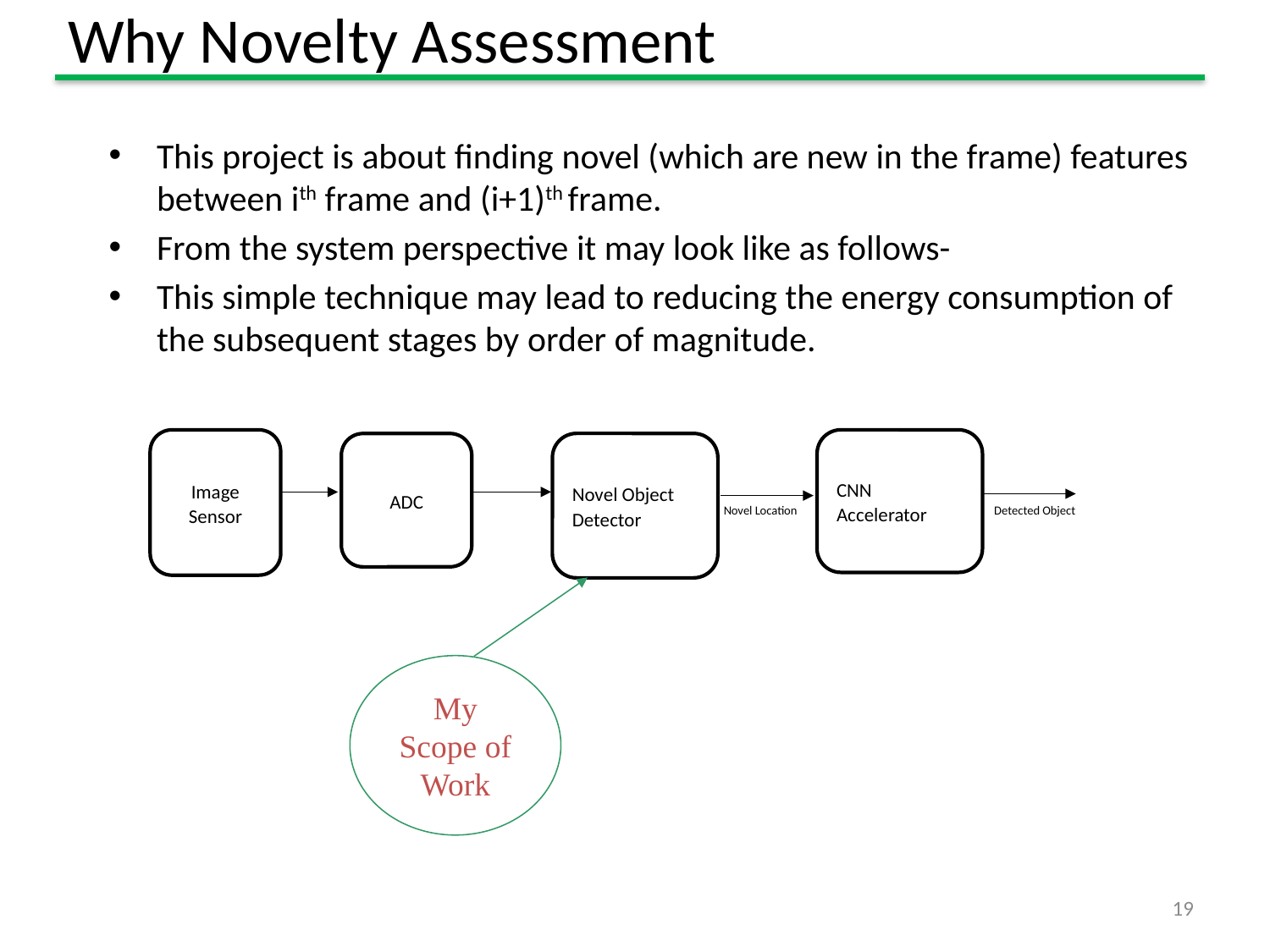

# Why Novelty Assessment

This project is about finding novel (which are new in the frame) features between ith frame and (i+1)th frame.
From the system perspective it may look like as follows-
This simple technique may lead to reducing the energy consumption of the subsequent stages by order of magnitude.

Image Sensor
CNN Accelerator
ADC
Novel Object Detector
Novel Location
Detected Object
My Scope of Work
19